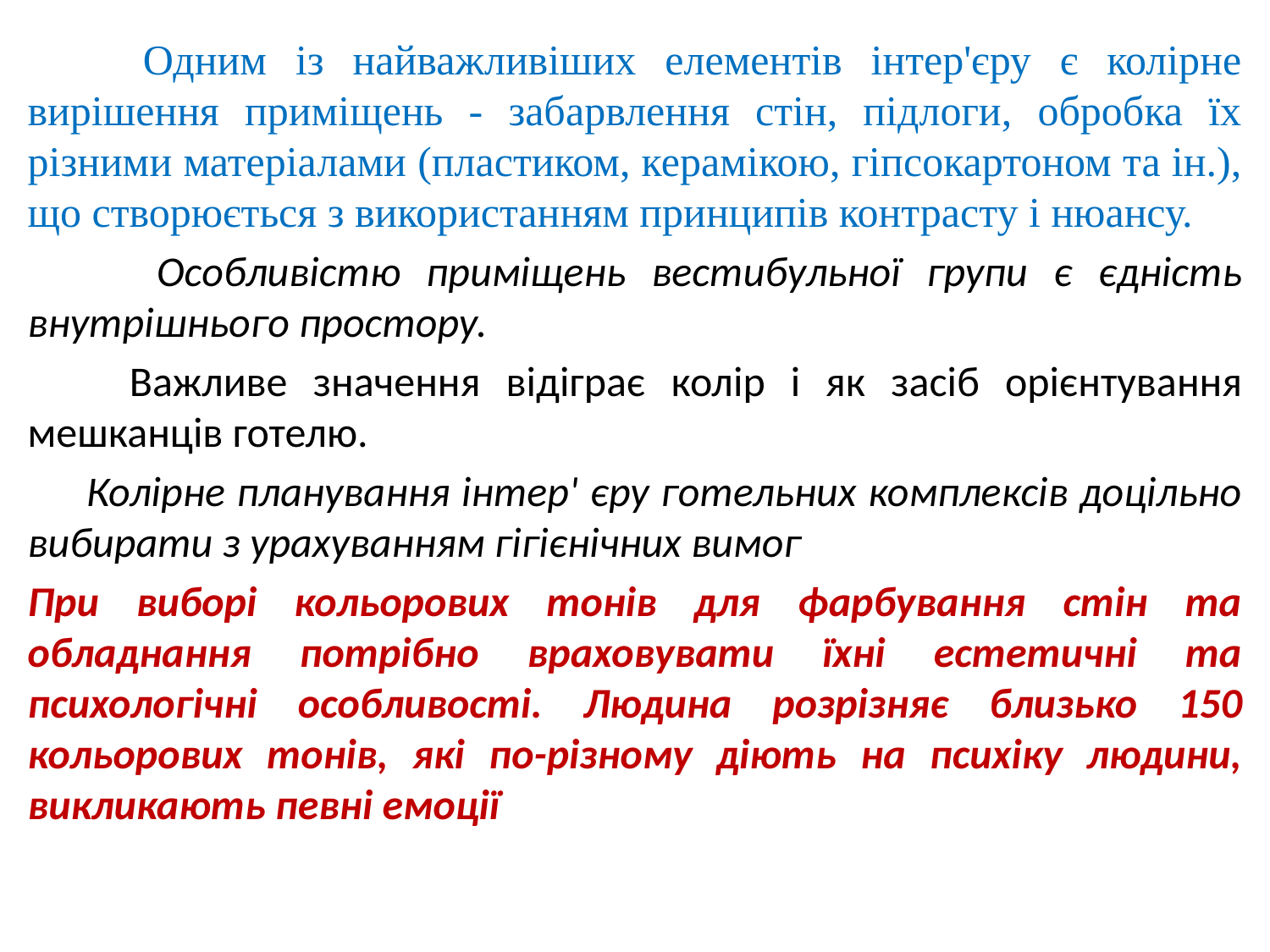

Одним із найважливіших елементів інтер'єру є колірне вирішення приміщень - забарвлення стін, підлоги, обробка їх різними матеріалами (пластиком, керамікою, гіпсокартоном та ін.), що створюється з використанням принципів контрасту і нюансу.
     Особливістю приміщень вестибульної групи є єдність внутрішнього простору.
    Важливе значення відіграє колір і як засіб орієнтування мешканців готелю.
     Колірне планування інтер' єру готельних комплексів доцільно вибирати з урахуванням гігієнічних вимог
При виборі кольорових тонів для фарбування стін та обладнання потрібно враховувати їхні естетичні та психологічні особливості. Людина розрізняє близько 150 кольорових тонів, які по-різному діють на психіку людини, викликають певні емоції